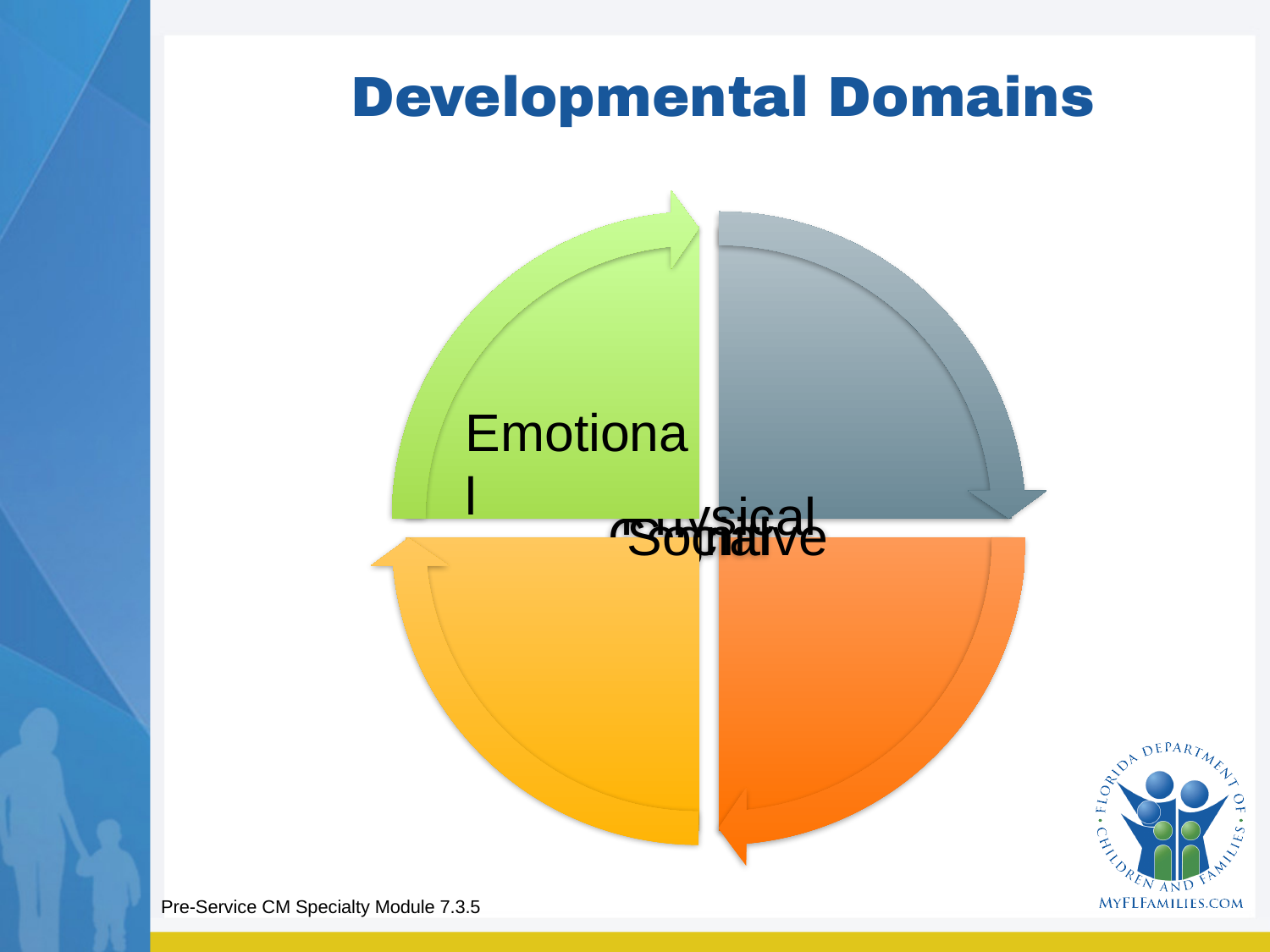

Developmental Domains
Physical
Cognitive
Social

Emotional
Pre-Service CM Specialty Module 7.3.5